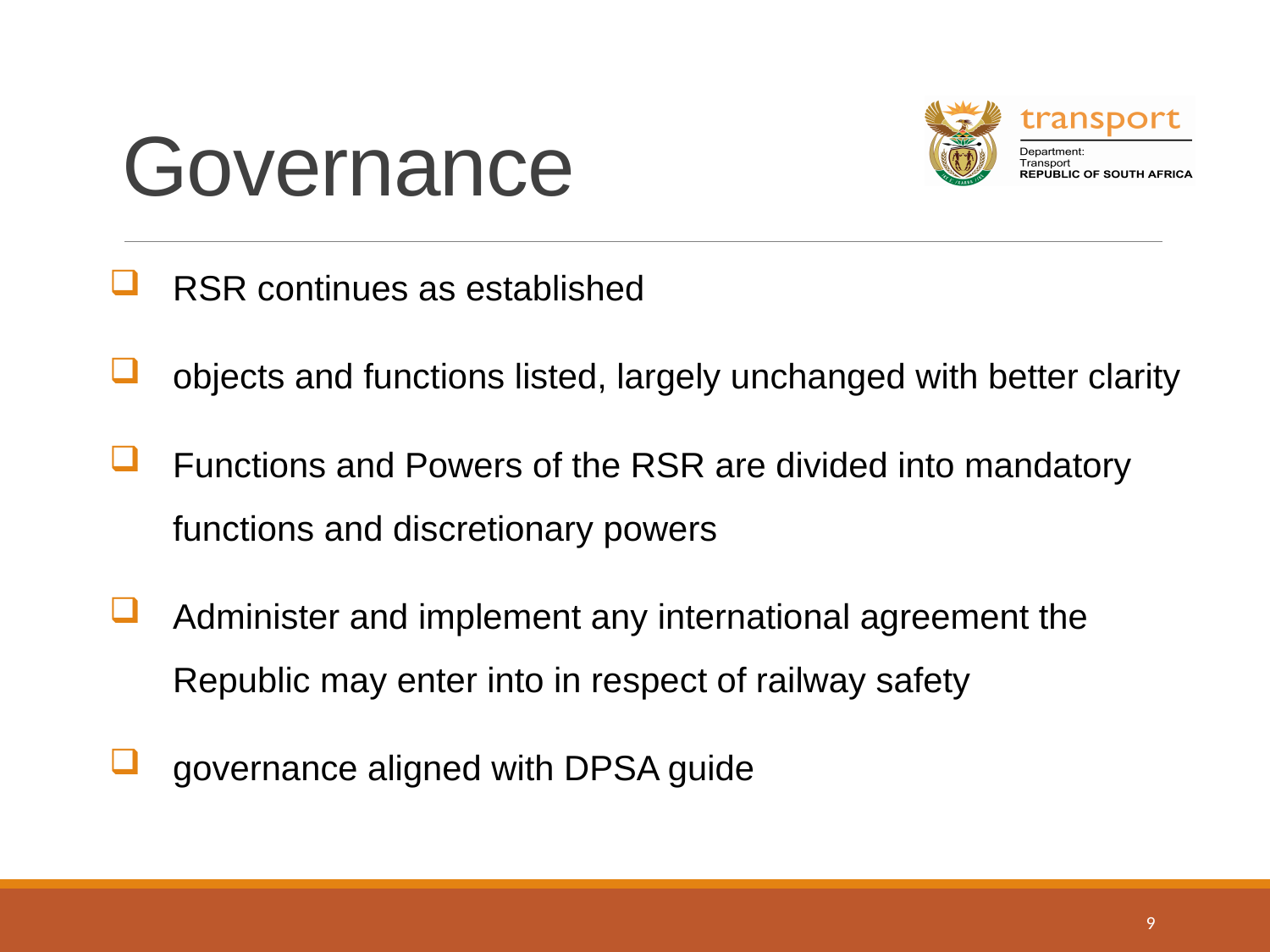

# Governance
RSR continues as established
objects and functions listed, largely unchanged with better clarity
Functions and Powers of the RSR are divided into mandatory functions and discretionary powers
Administer and implement any international agreement the Republic may enter into in respect of railway safety
governance aligned with DPSA guide
9